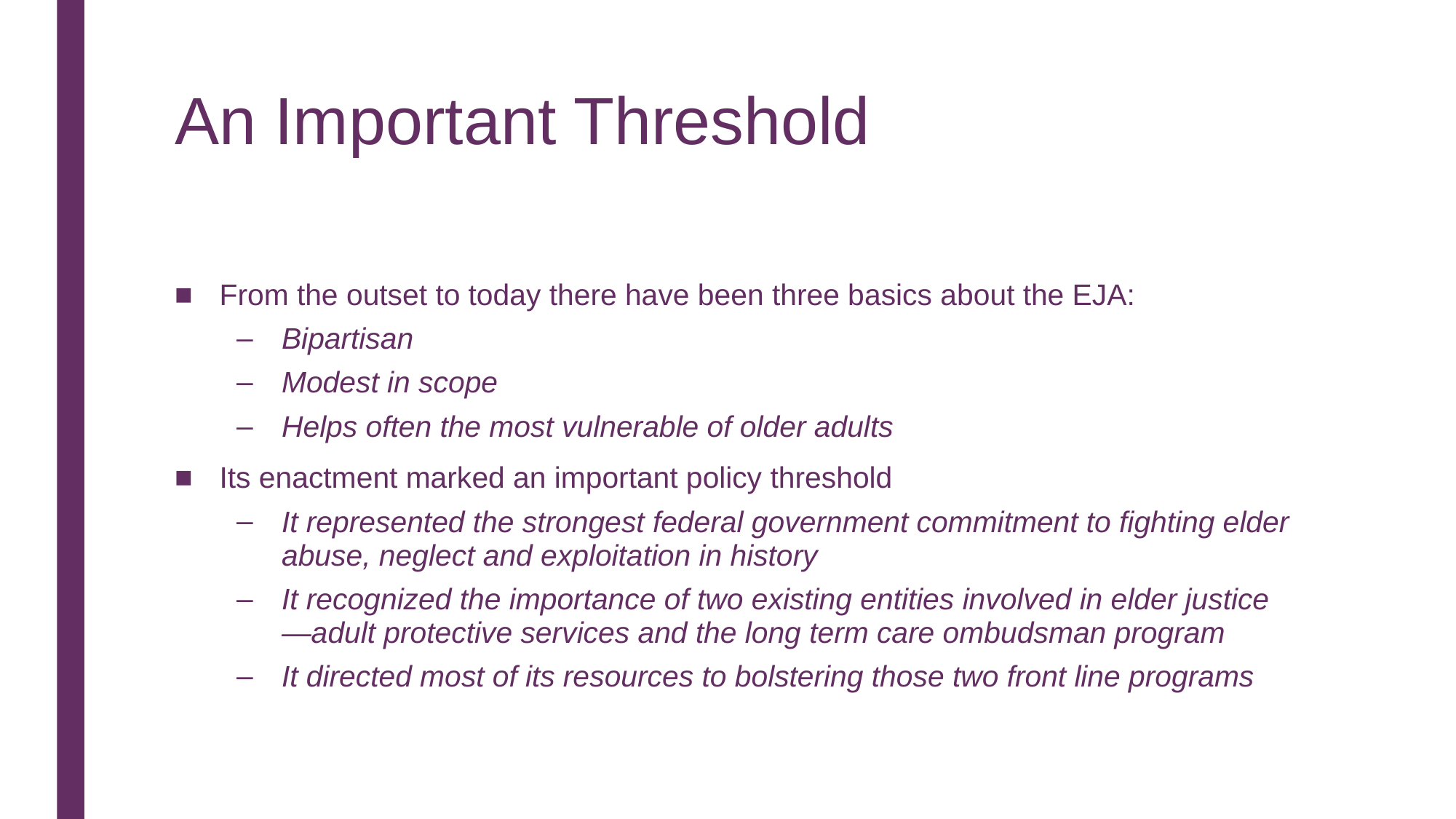

# An Important Threshold
From the outset to today there have been three basics about the EJA:
Bipartisan
Modest in scope
Helps often the most vulnerable of older adults
Its enactment marked an important policy threshold
It represented the strongest federal government commitment to fighting elder abuse, neglect and exploitation in history
It recognized the importance of two existing entities involved in elder justice—adult protective services and the long term care ombudsman program
It directed most of its resources to bolstering those two front line programs